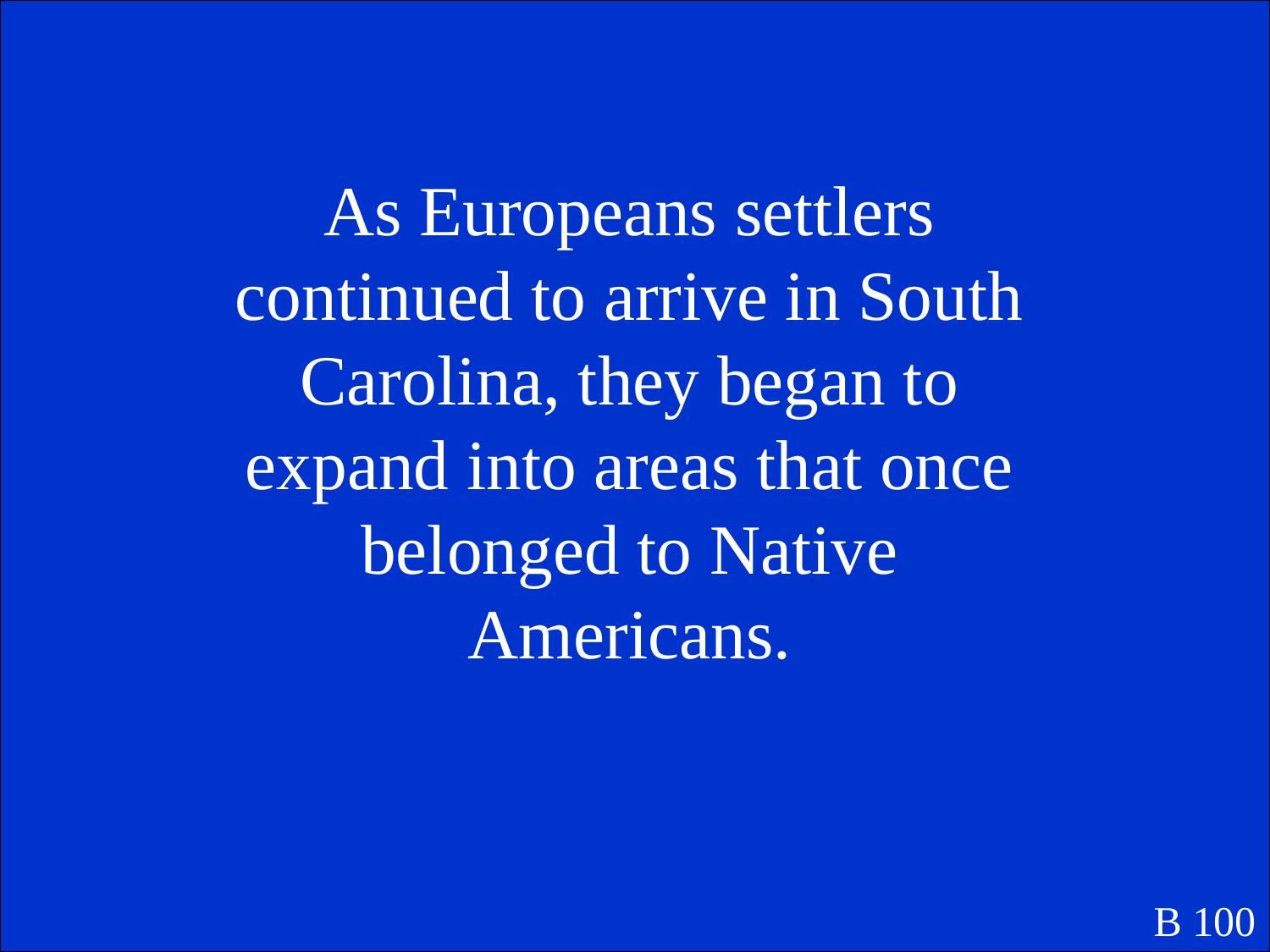

As Europeans settlers continued to arrive in South Carolina, they began to expand into areas that once belonged to Native Americans.
B 100